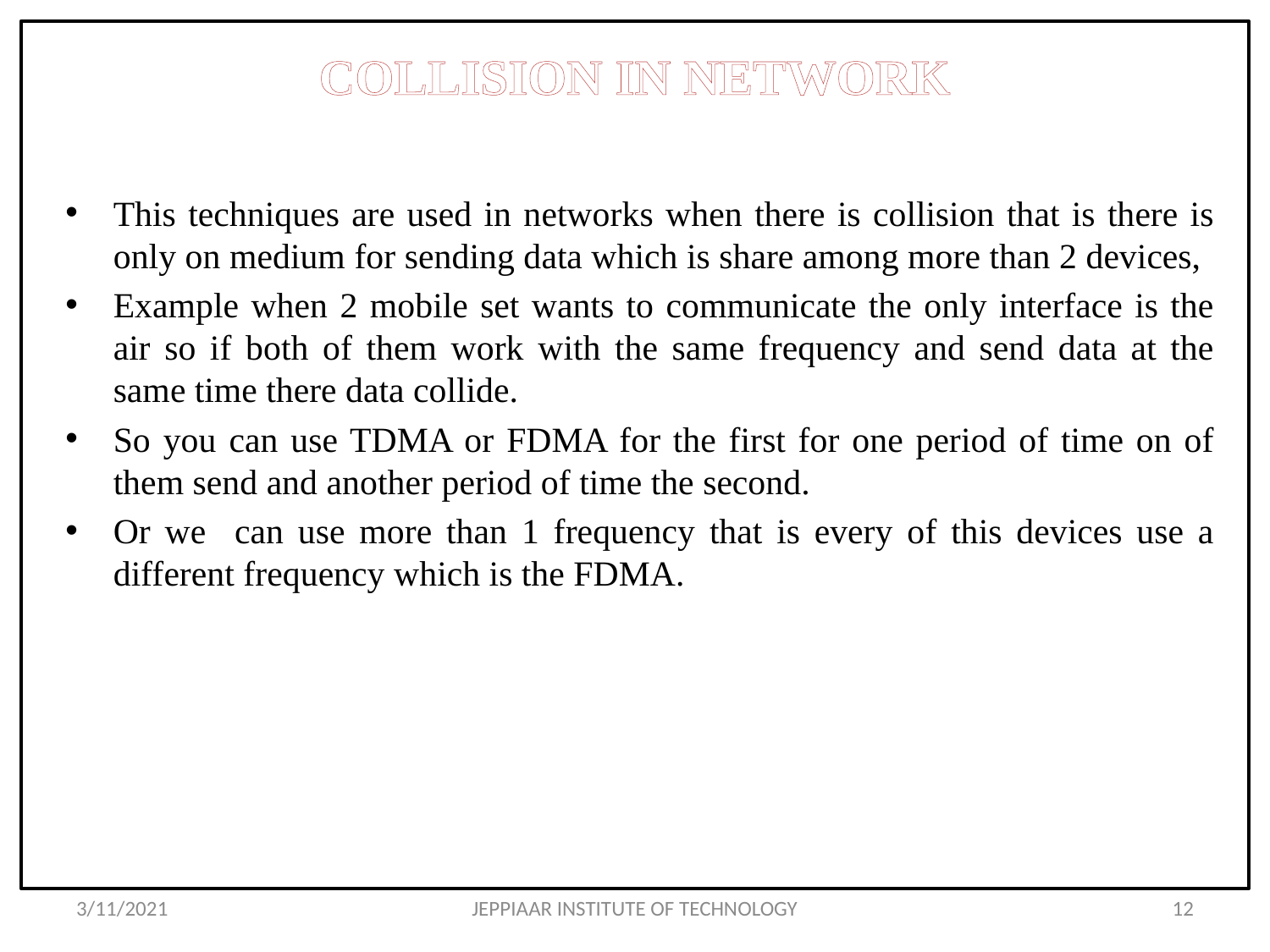

# COLLISION IN NETWORK
This techniques are used in networks when there is collision that is there is only on medium for sending data which is share among more than 2 devices,
Example when 2 mobile set wants to communicate the only interface is the air so if both of them work with the same frequency and send data at the same time there data collide.
So you can use TDMA or FDMA for the first for one period of time on of them send and another period of time the second.
Or we  can use more than 1 frequency that is every of this devices use a different frequency which is the FDMA.

3/11/2021
JEPPIAAR INSTITUTE OF TECHNOLOGY
12